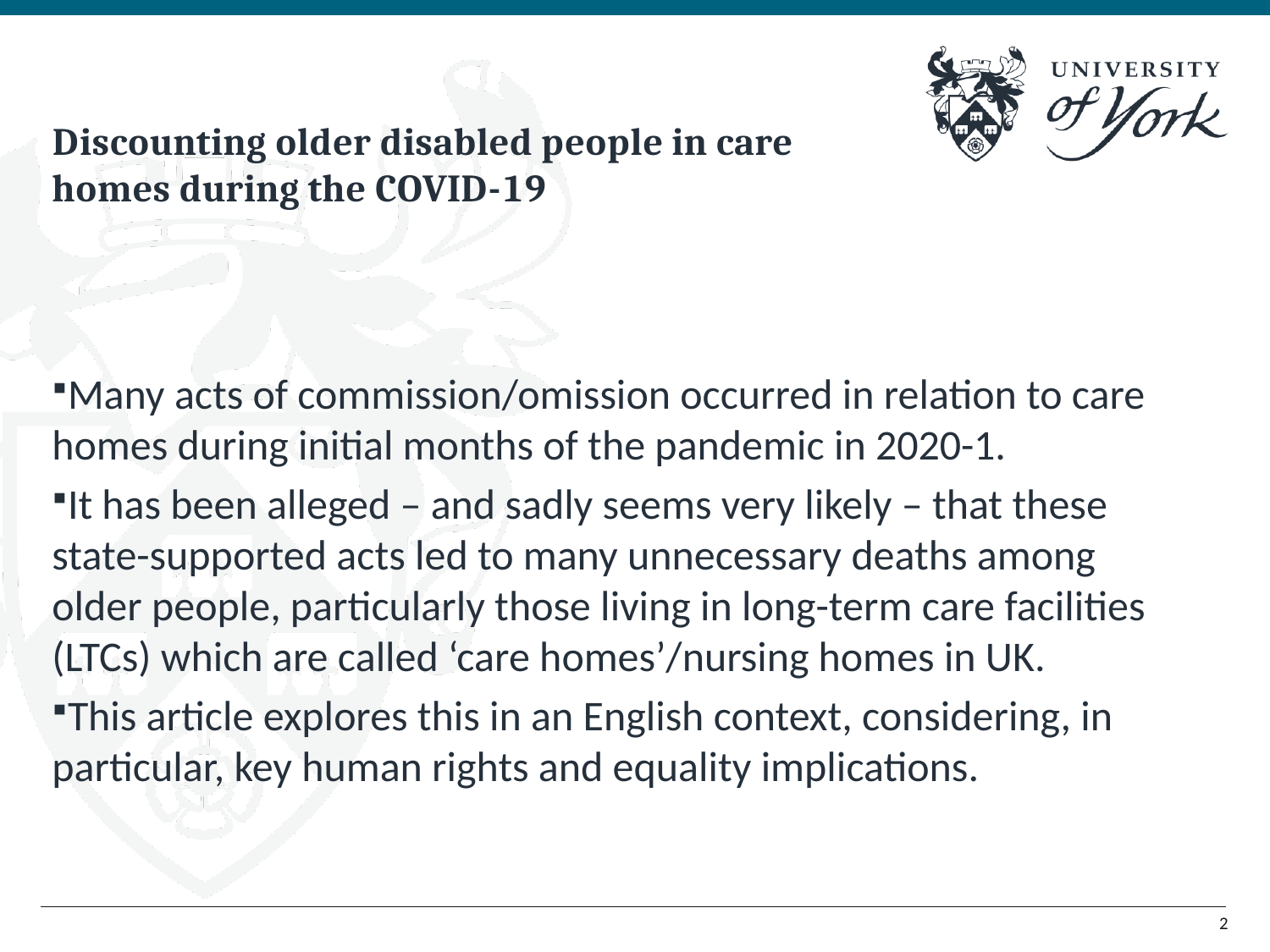

# Discounting older disabled people in care homes during the COVID-19
Many acts of commission/omission occurred in relation to care homes during initial months of the pandemic in 2020-1.
It has been alleged – and sadly seems very likely – that these state-supported acts led to many unnecessary deaths among older people, particularly those living in long-term care facilities (LTCs) which are called ‘care homes’/nursing homes in UK.
This article explores this in an English context, considering, in particular, key human rights and equality implications.